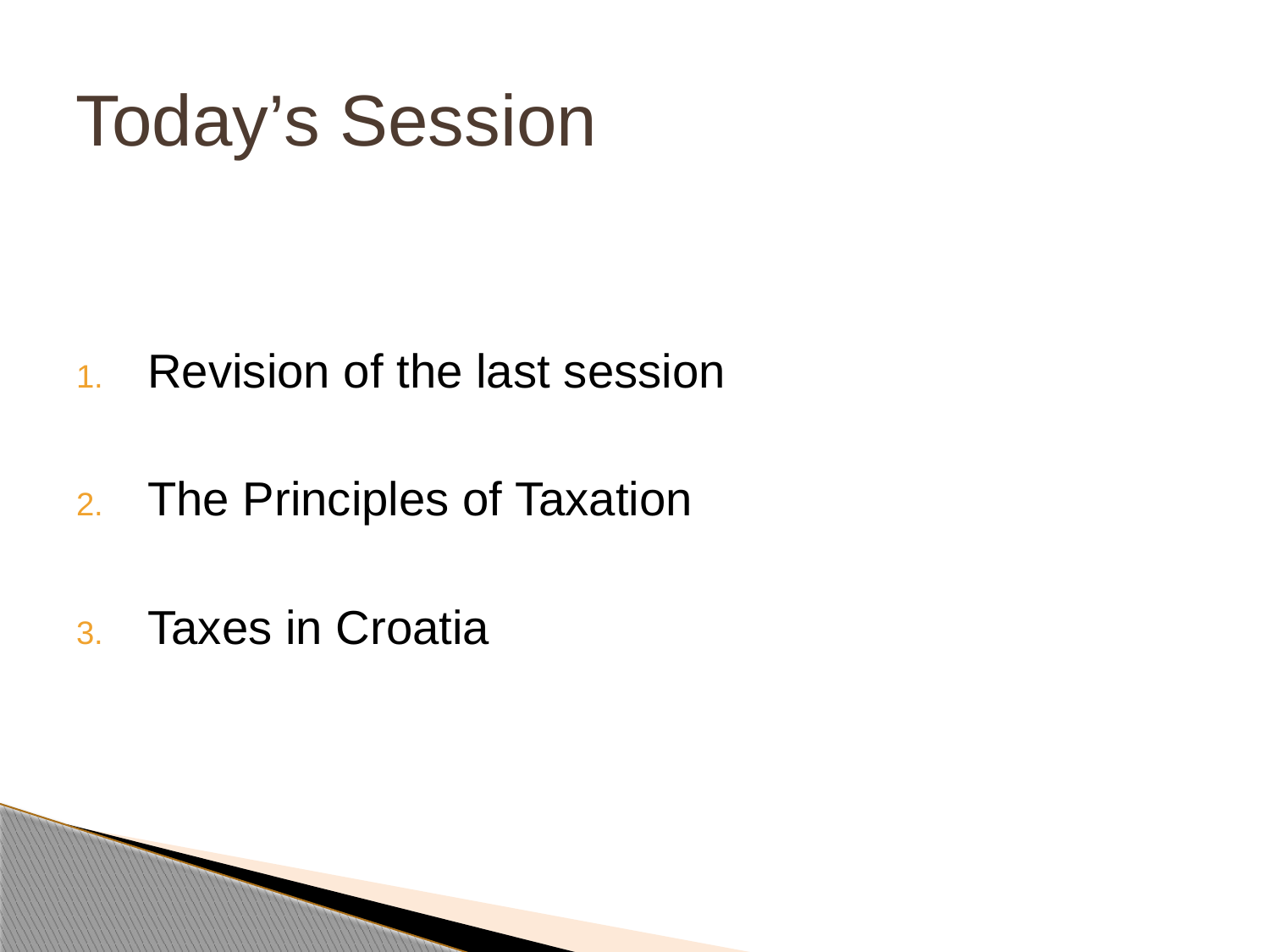

# Today’s Session

Revision of the last session

The Principles of Taxation

Taxes in Croatia